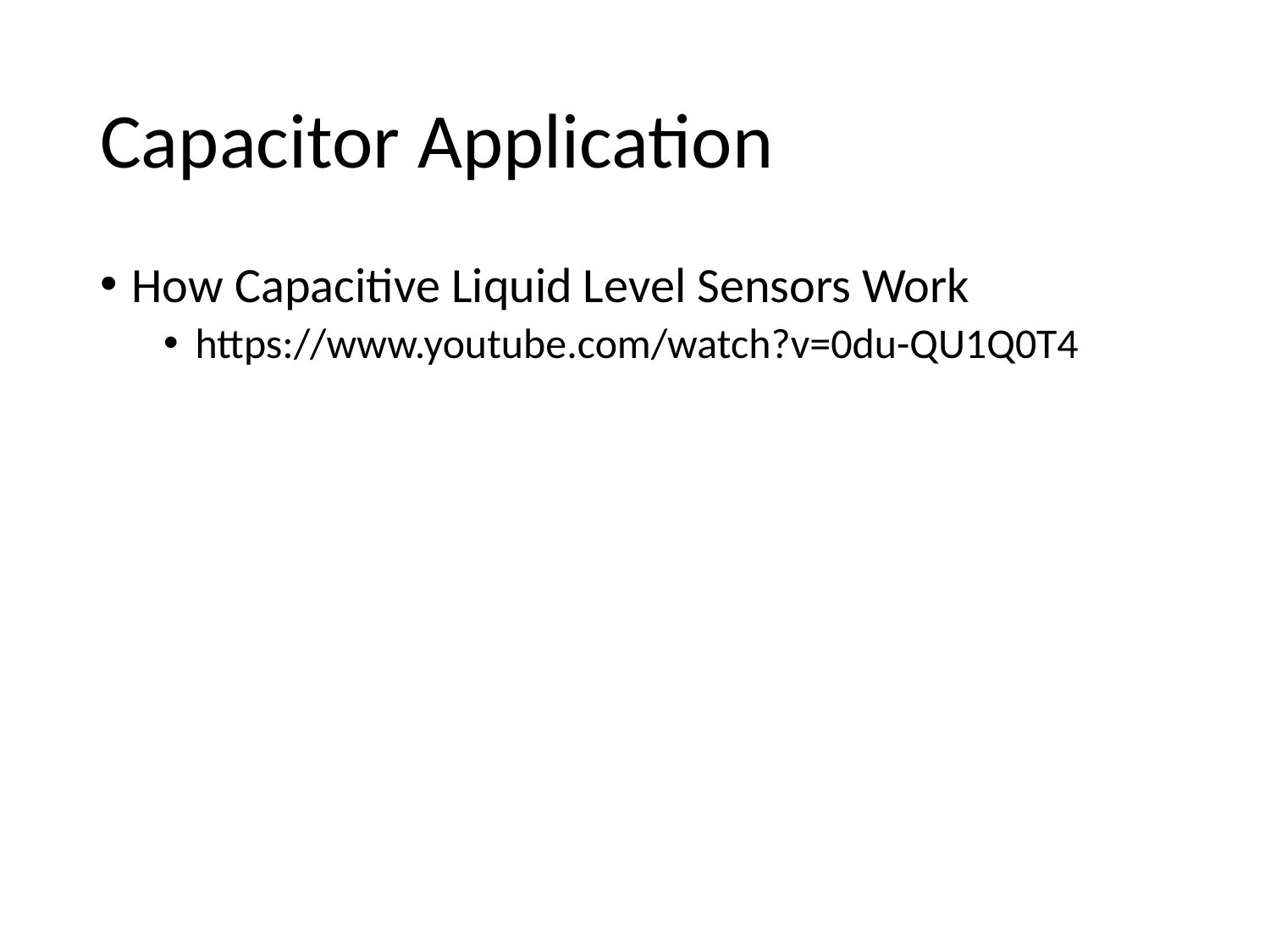

# Capacitor Application
How Capacitive Liquid Level Sensors Work
https://www.youtube.com/watch?v=0du-QU1Q0T4